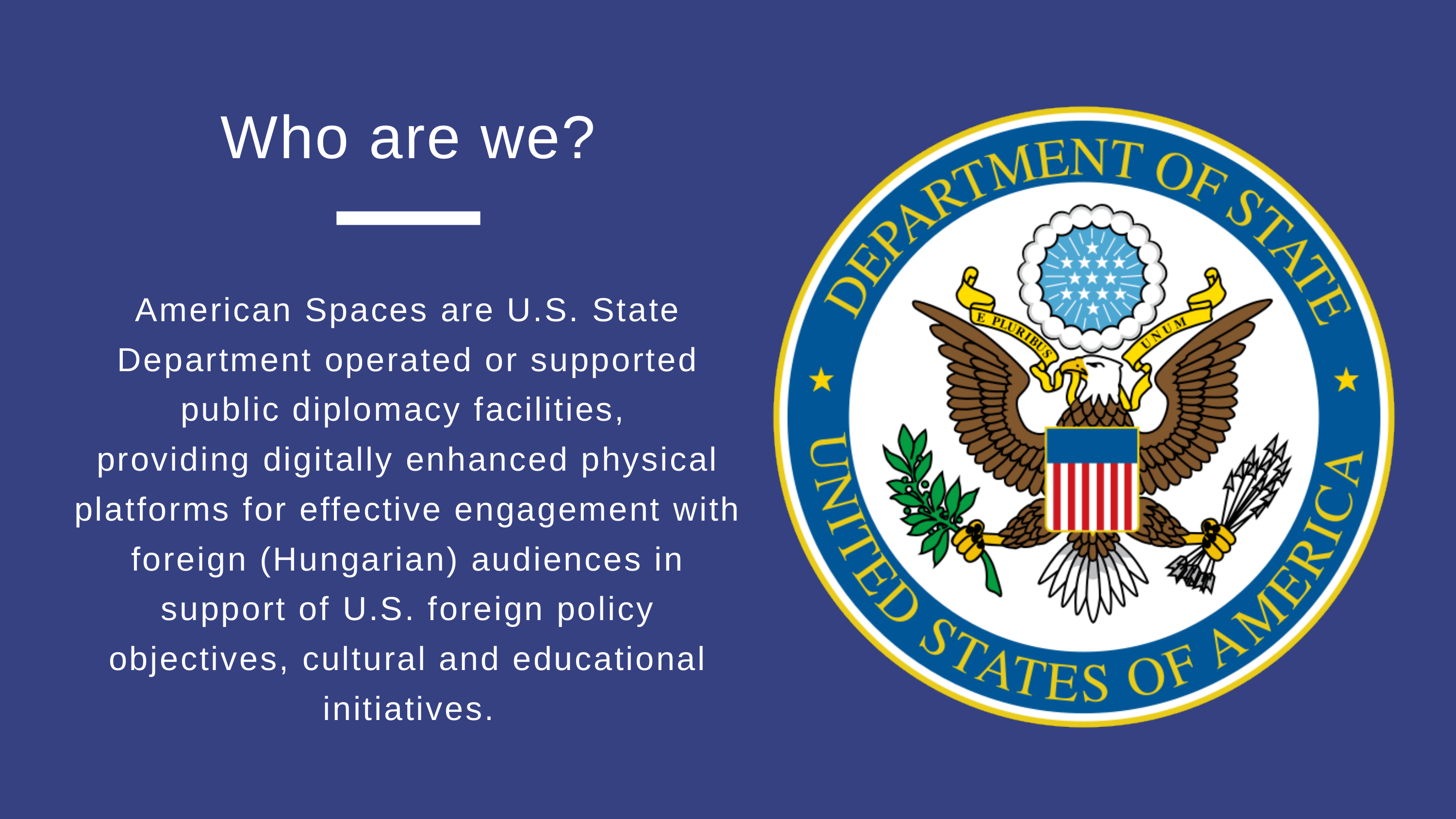

Who are we?

American Spaces are U.S. State Department operated or supported public diplomacy facilities,
providing digitally enhanced physical platforms for effective engagement with foreign (Hungarian) audiences in support of U.S. foreign policy objectives, cultural and educational initiatives.